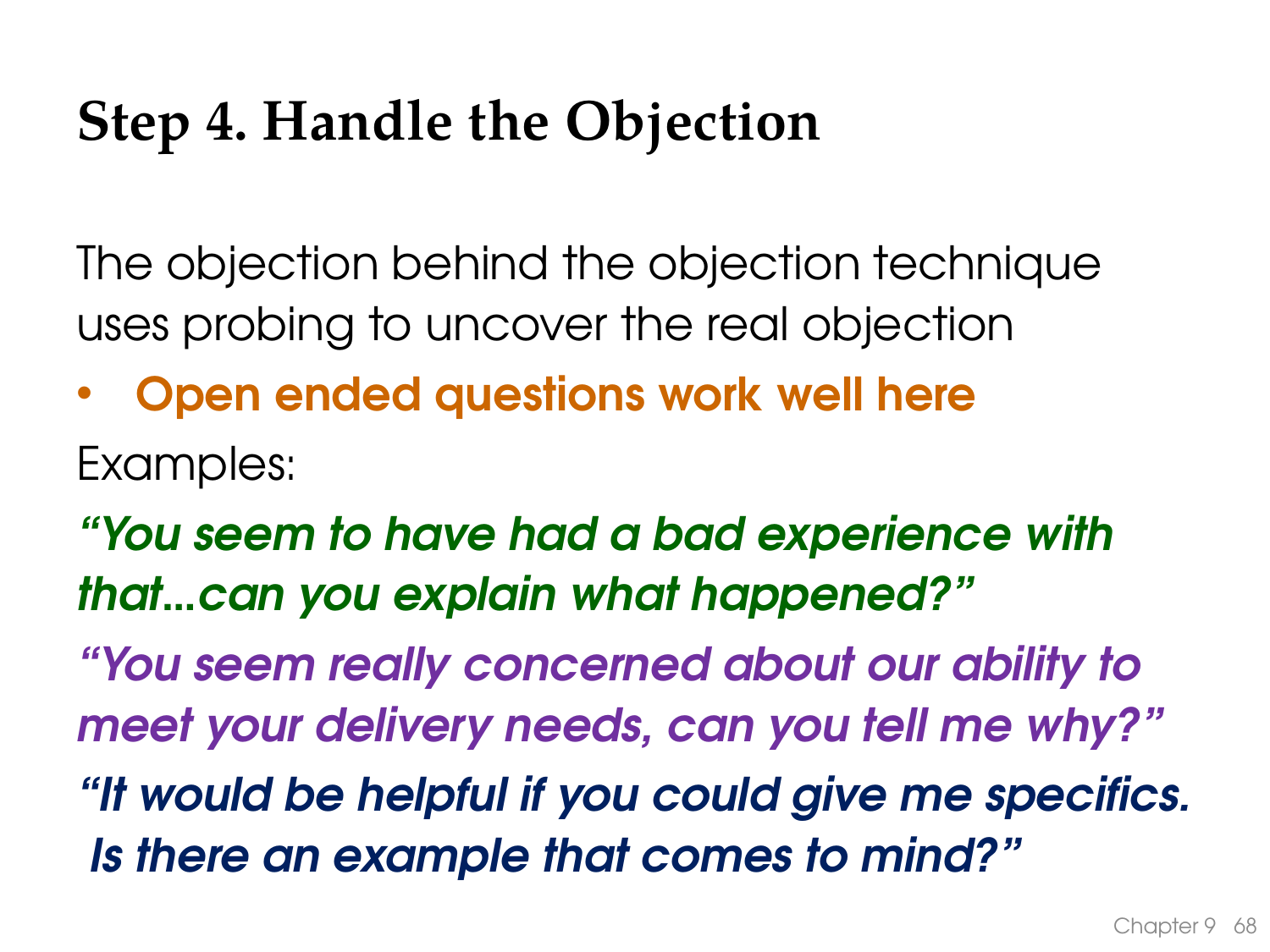

# Step 4. Handle the Objection
The objection behind the objection technique uses probing to uncover the real objection
Open ended questions work well here
Examples:
“You seem to have had a bad experience with that…can you explain what happened?”
“You seem really concerned about our ability to meet your delivery needs, can you tell me why?”
“It would be helpful if you could give me specifics.  Is there an example that comes to mind?”